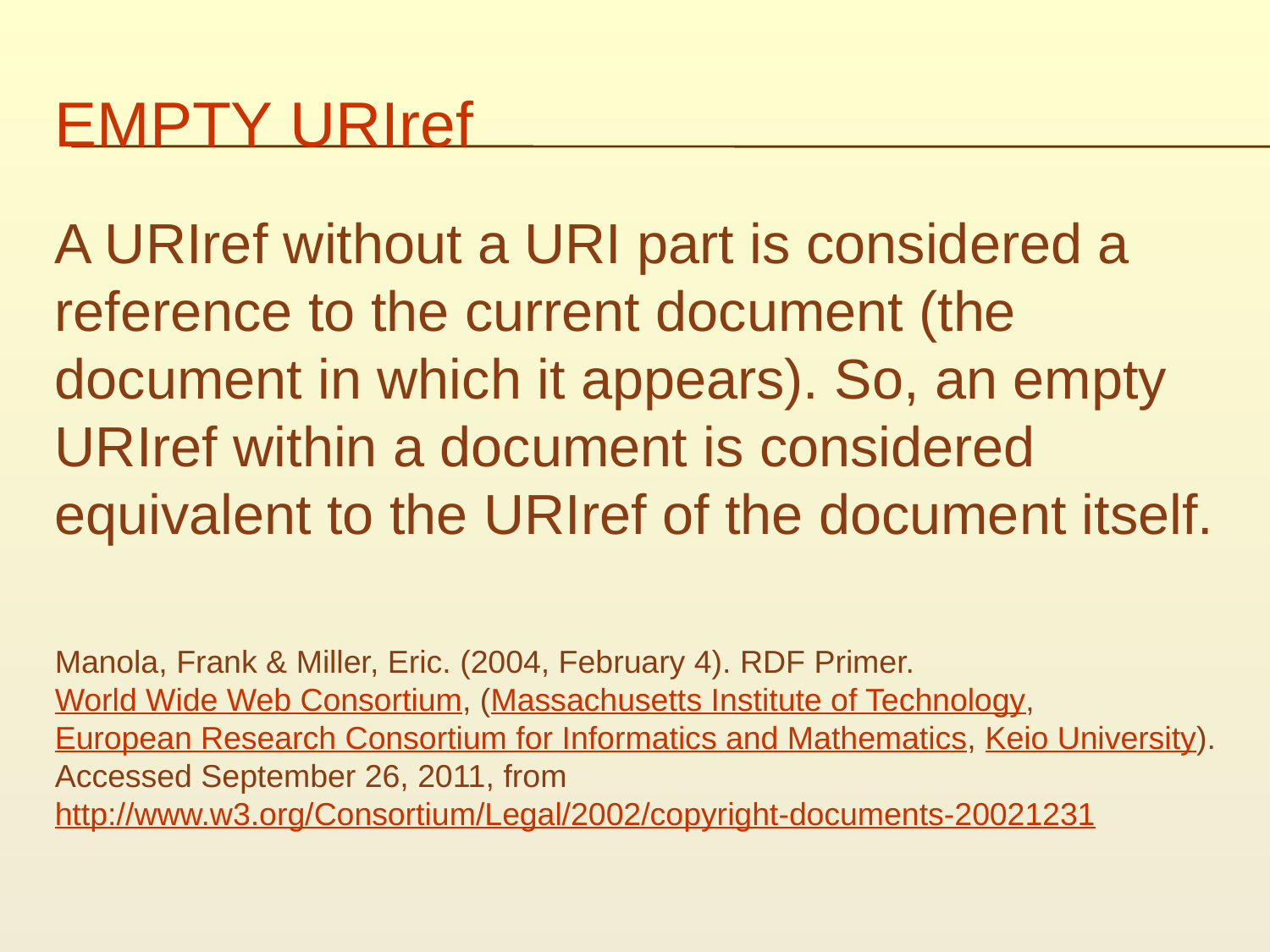

# empty uriref
A URIref without a URI part is considered a reference to the current document (the document in which it appears). So, an empty URIref within a document is considered equivalent to the URIref of the document itself.

Manola, Frank & Miller, Eric. (2004, February 4). RDF Primer. World Wide Web Consortium, (Massachusetts Institute of Technology, European Research Consortium for Informatics and Mathematics, Keio University). Accessed September 26, 2011, from http://www.w3.org/Consortium/Legal/2002/copyright-documents-20021231